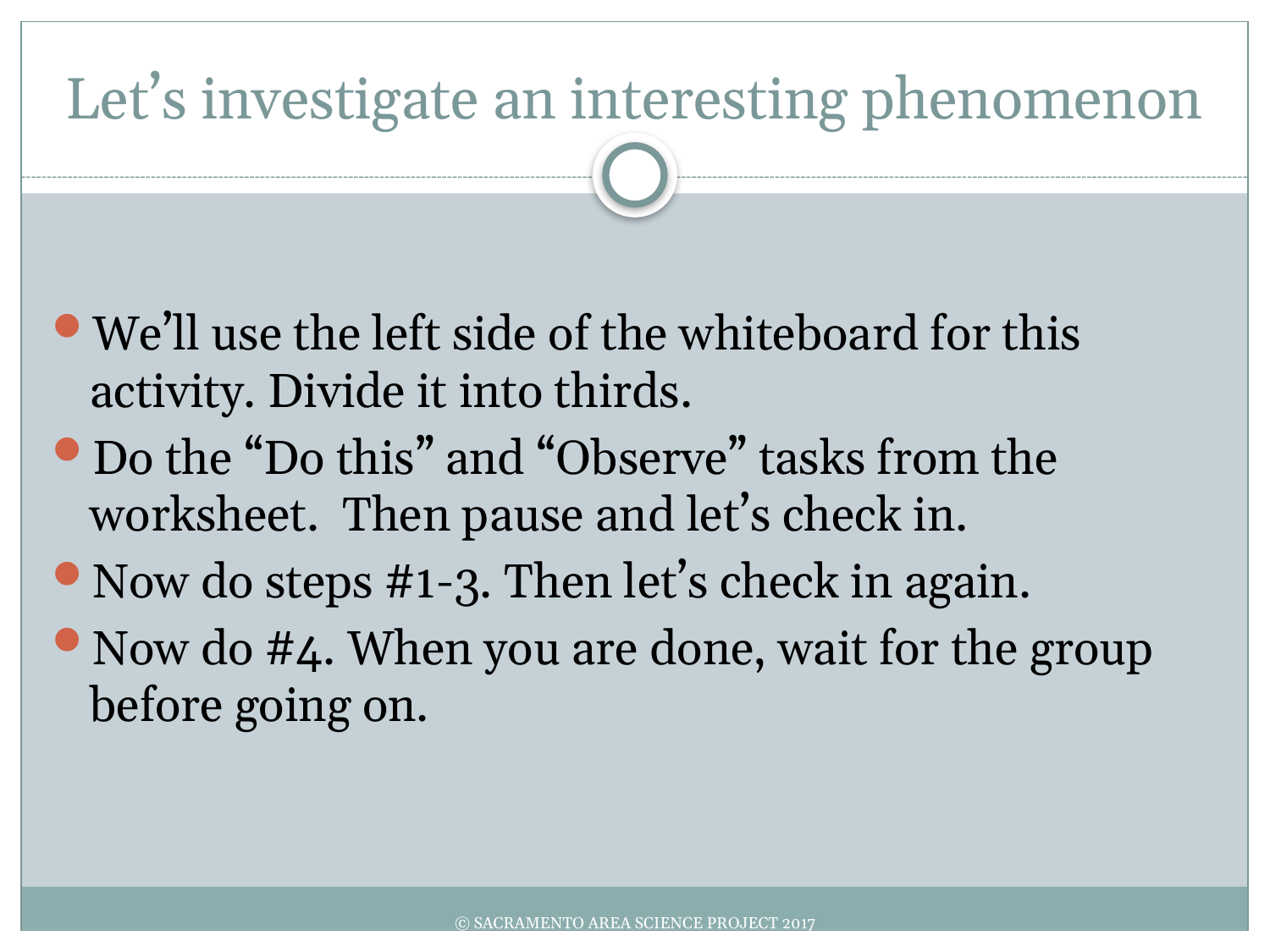

# Let’s investigate an interesting phenomenon
We’ll use the left side of the whiteboard for this activity. Divide it into thirds.
Do the “Do this” and “Observe” tasks from the worksheet.  Then pause and let’s check in.
Now do steps #1-3. Then let’s check in again.
Now do #4. When you are done, wait for the group before going on.